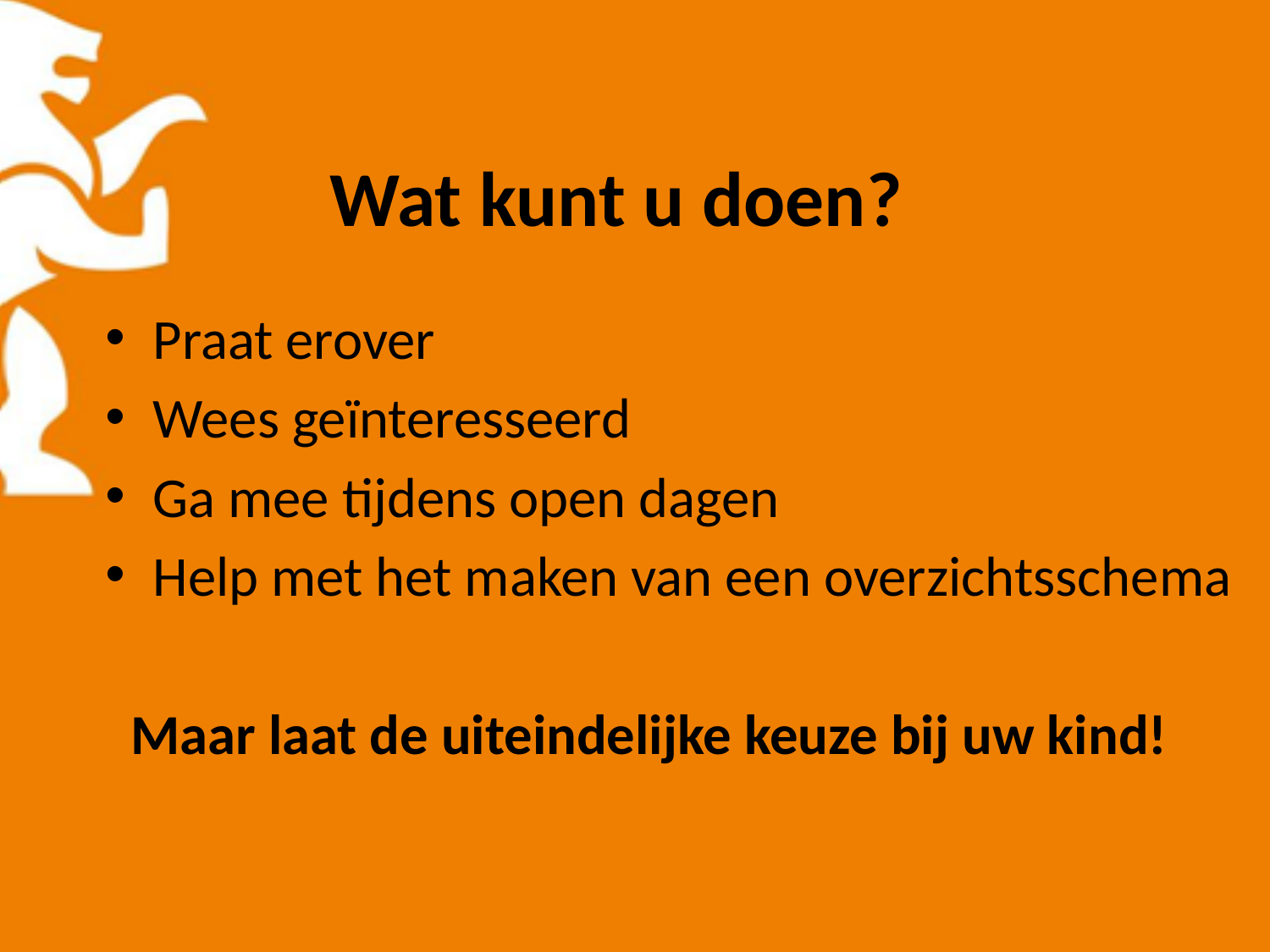

# Wat kunt u doen?
Praat erover
Wees geïnteresseerd
Ga mee tijdens open dagen
Help met het maken van een overzichtsschema

  Maar laat de uiteindelijke keuze bij uw kind!